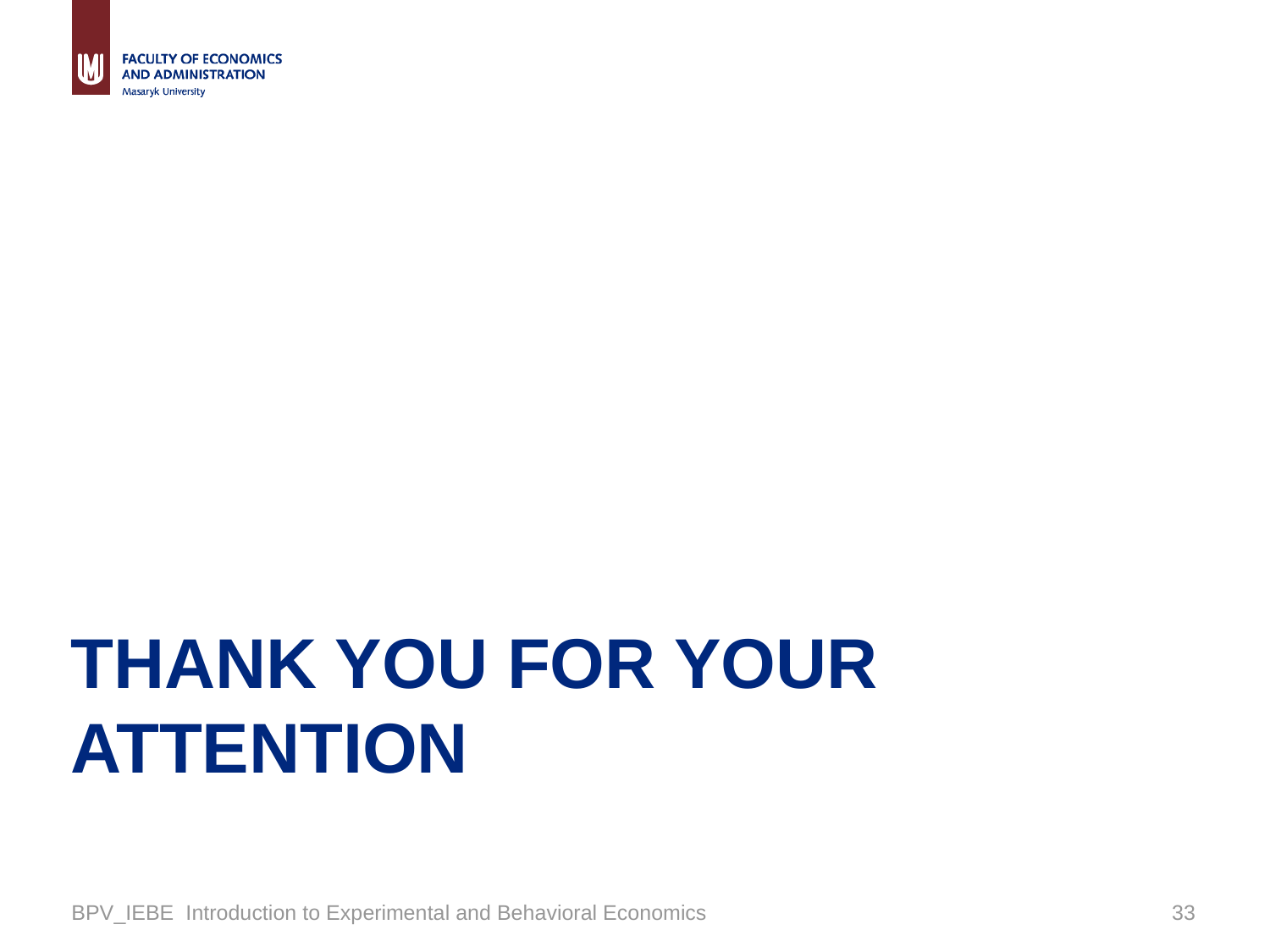

# Thank you for your attention
BPV_IEBE  Introduction to Experimental and Behavioral Economics
33